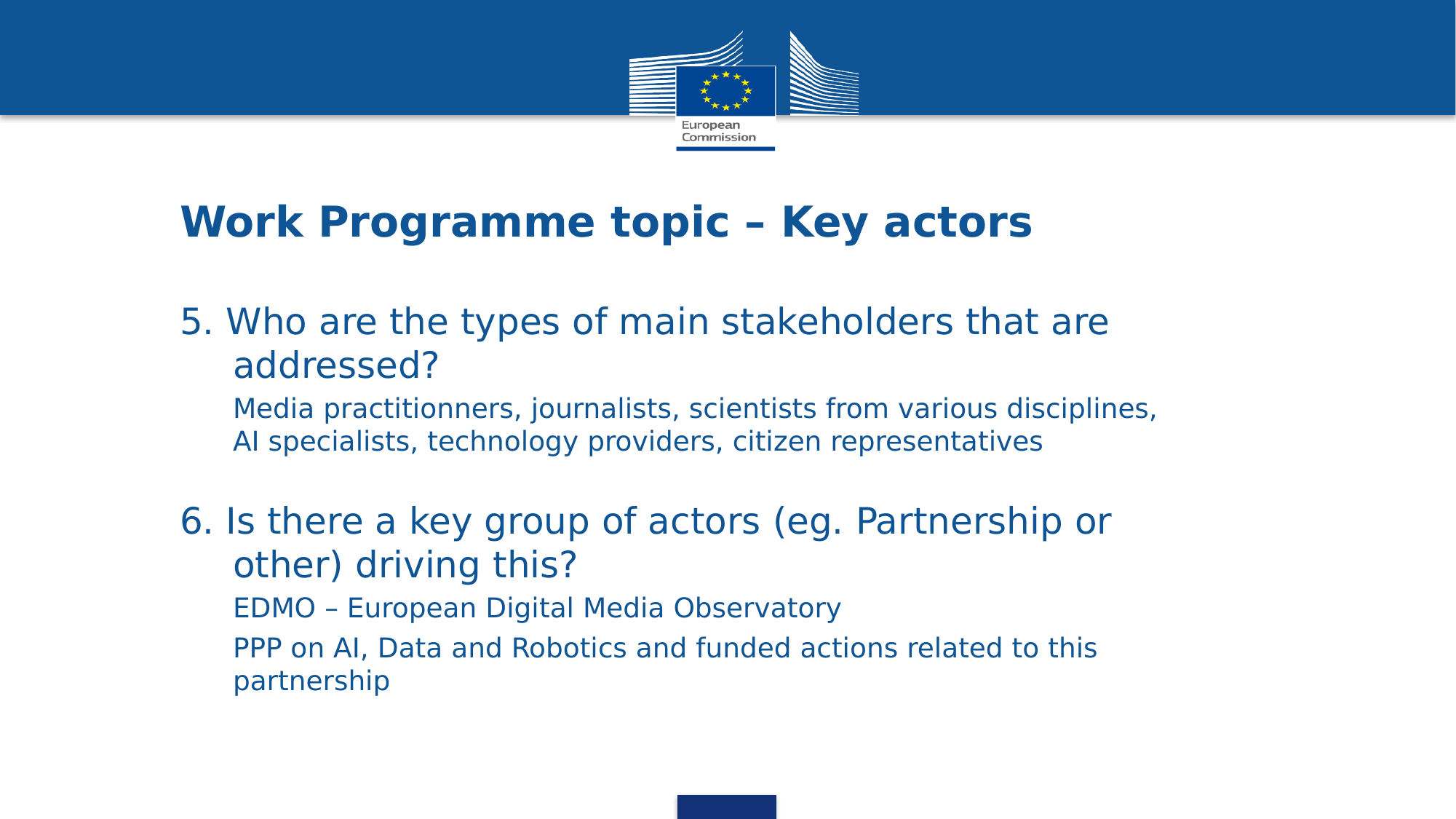

# Work Programme topic – Key actors
5. Who are the types of main stakeholders that are addressed?
	Media practitionners, journalists, scientists from various disciplines, AI specialists, technology providers, citizen representatives

6. Is there a key group of actors (eg. Partnership or other) driving this?
	EDMO – European Digital Media Observatory
	PPP on AI, Data and Robotics and funded actions related to this partnership